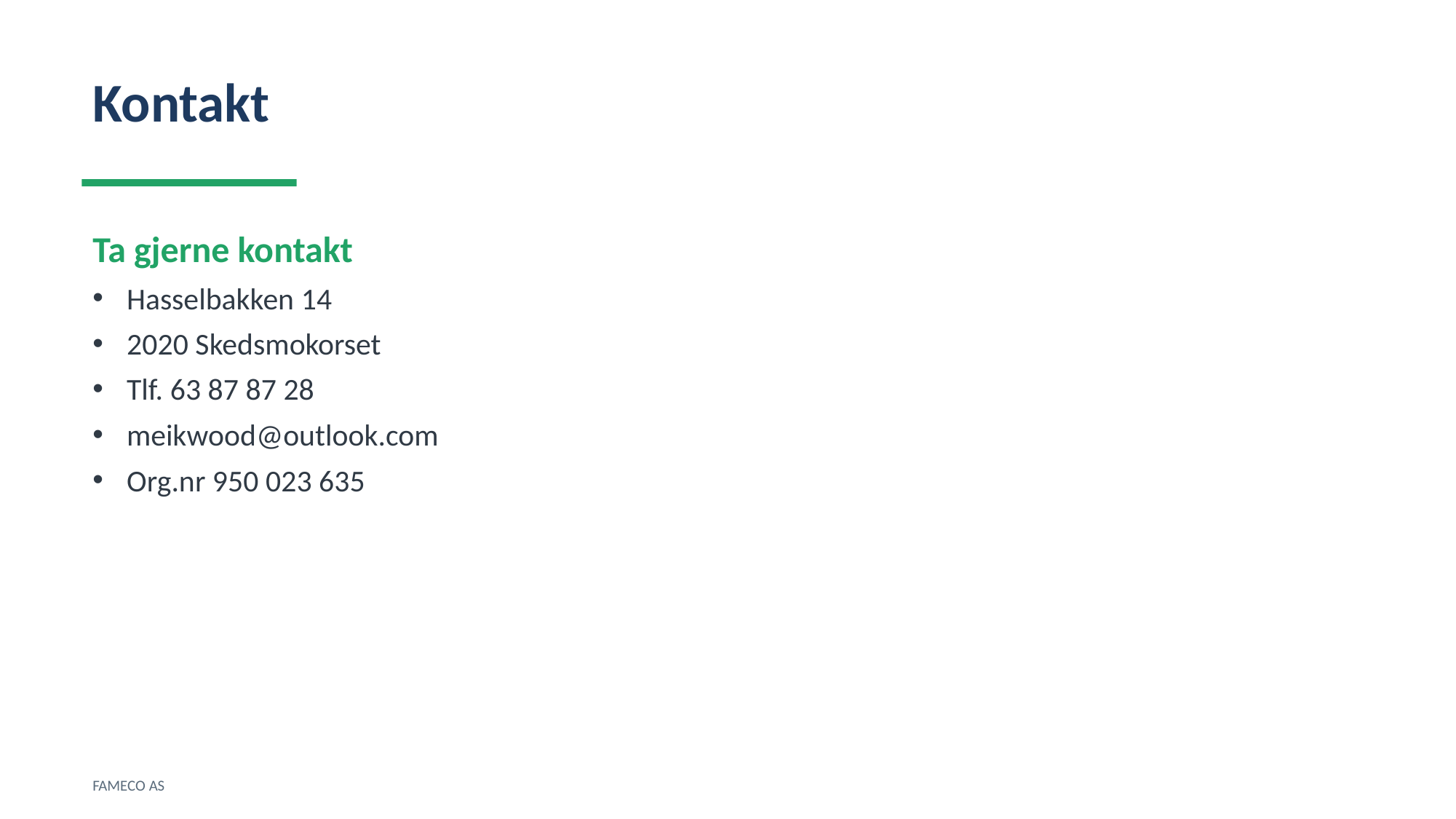

Kontakt

Ta gjerne kontakt
Hasselbakken 14
2020 Skedsmokorset
Tlf. 63 87 87 28
meikwood@outlook.com
Org.nr 950 023 635
FAMECO AS